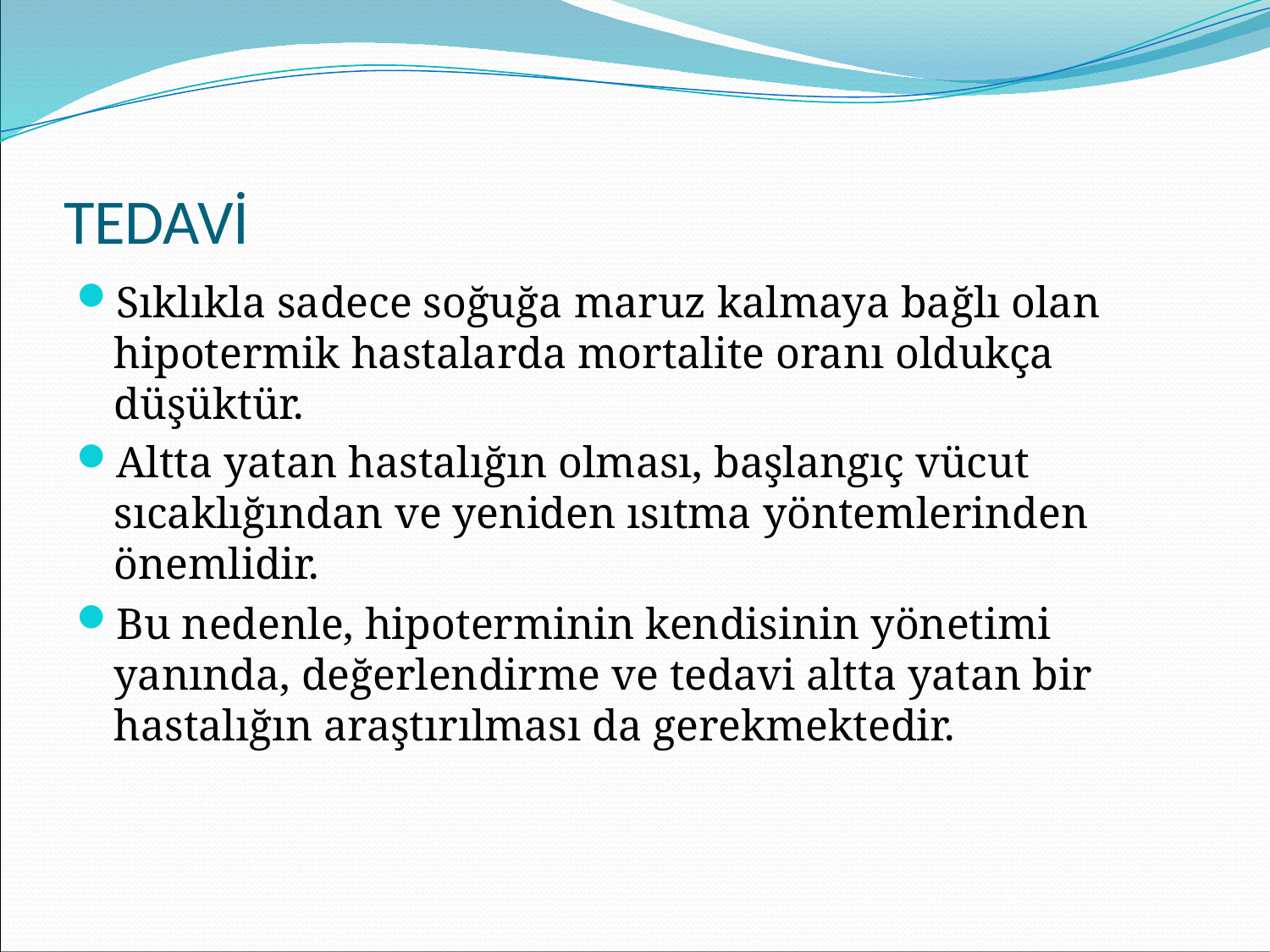

# TEDAVİ
Sıklıkla sadece soğuğa maruz kalmaya bağlı olan hipotermik hastalarda mortalite oranı oldukça düşüktür.
Altta yatan hastalığın olması, başlangıç vücut sıcaklığından ve yeniden ısıtma yöntemlerinden  önemlidir.
Bu nedenle, hipoterminin kendisinin yönetimi yanında, değerlendirme ve tedavi altta yatan bir hastalığın araştırılması da gerekmektedir.